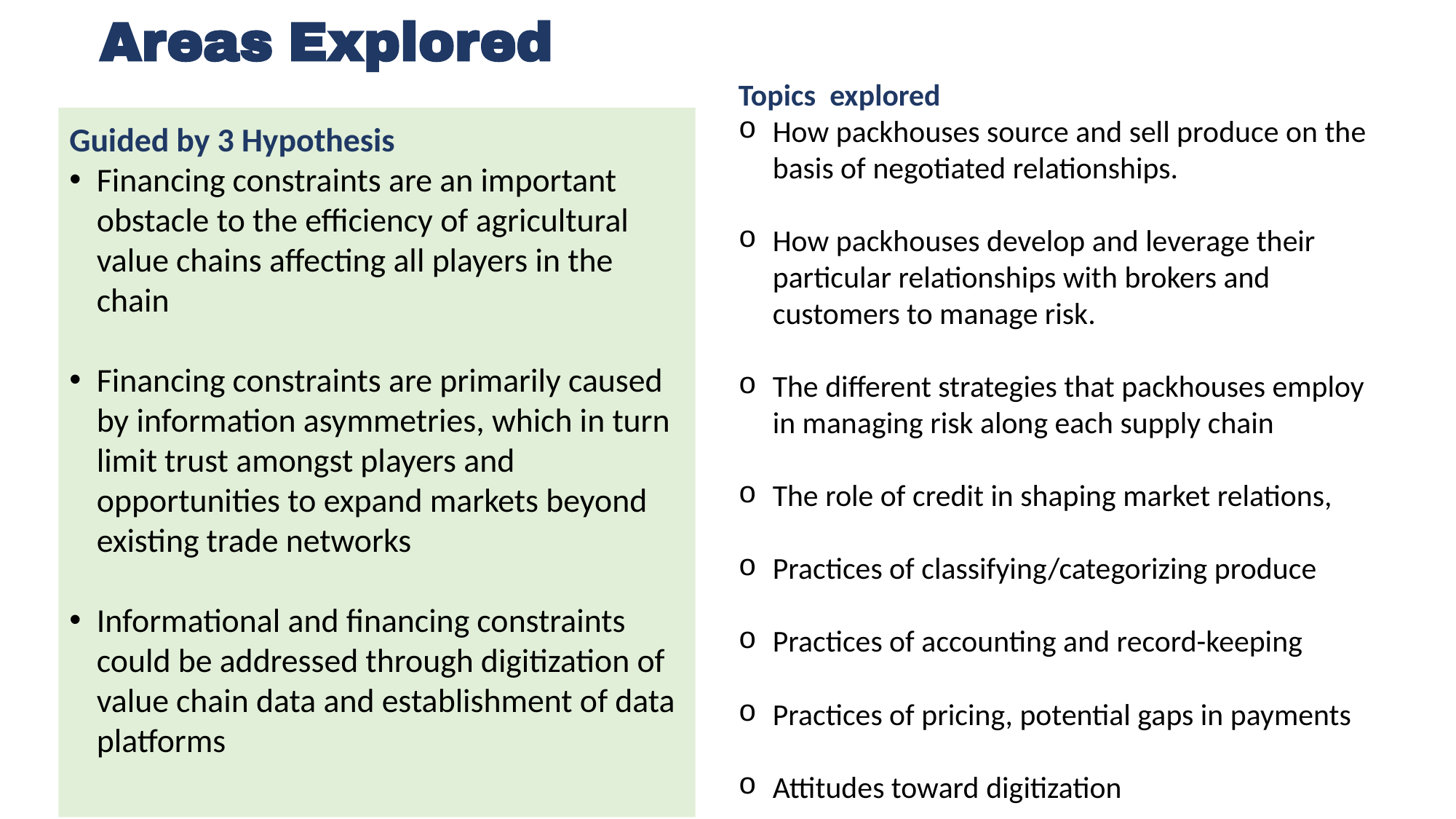

# Areas Explored
Topics  explored
How packhouses source and sell produce on the basis of negotiated relationships.

How packhouses develop and leverage their particular relationships with brokers and customers to manage risk.

The different strategies that packhouses employ in managing risk along each supply chain

The role of credit in shaping market relations,

Practices of classifying/categorizing produce

Practices of accounting and record-keeping

Practices of pricing, potential gaps in payments

Attitudes toward digitization
Guided by 3 Hypothesis
Financing constraints are an important obstacle to the efficiency of agricultural value chains affecting all players in the chain

Financing constraints are primarily caused by information asymmetries, which in turn limit trust amongst players and opportunities to expand markets beyond existing trade networks

Informational and financing constraints could be addressed through digitization of value chain data and establishment of data platforms